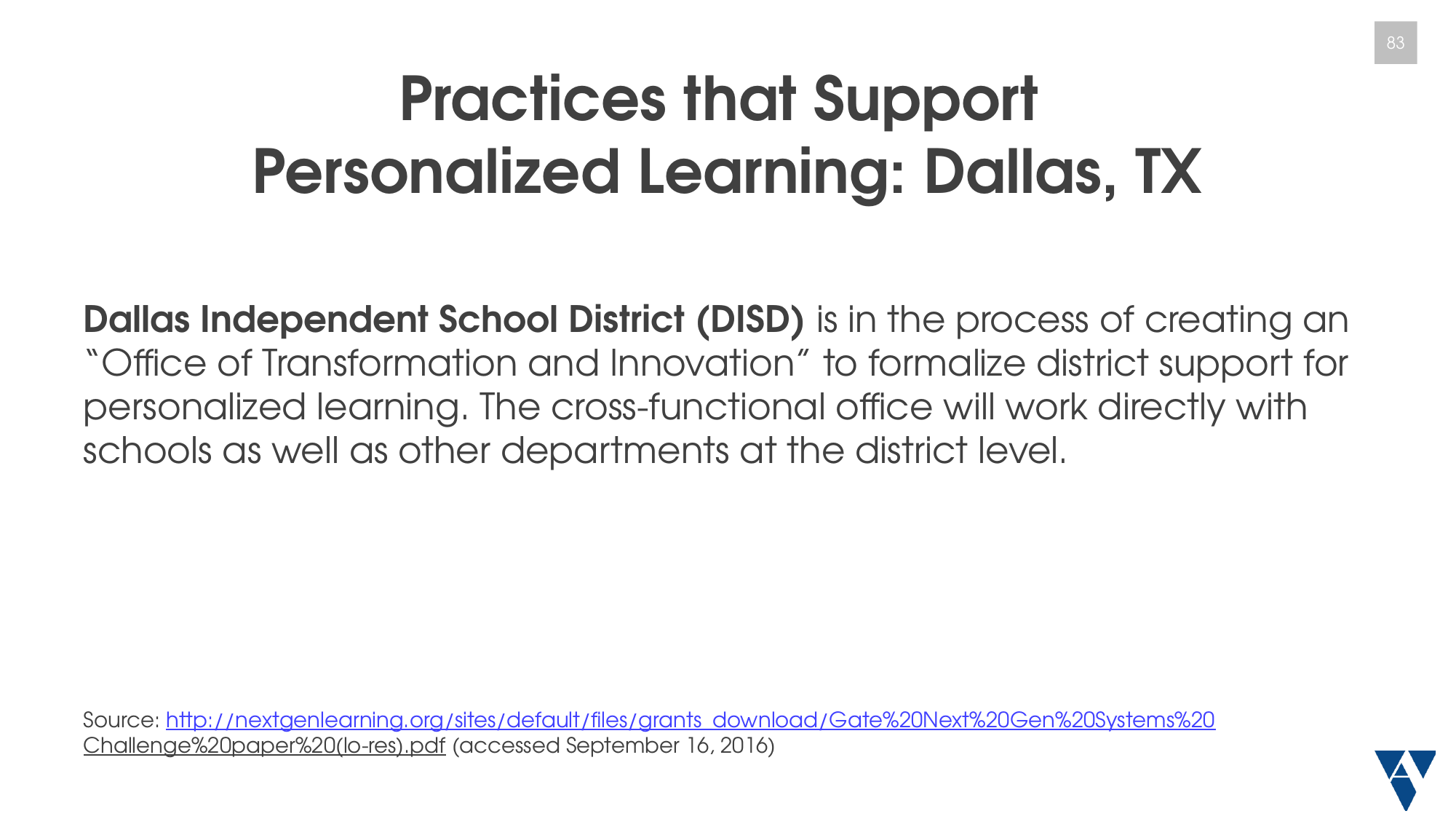

# Practices that Support Personalized Learning: Dallas, TX
Dallas Independent School District (DISD) is in the process of creating an “Office of Transformation and Innovation” to formalize district support for personalized learning. The cross-functional office will work directly with schools as well as other departments at the district level.
Source: http://nextgenlearning.org/sites/default/files/grants_download/Gate%20Next%20Gen%20Systems%20
Challenge%20paper%20(lo-res).pdf (accessed September 16, 2016)